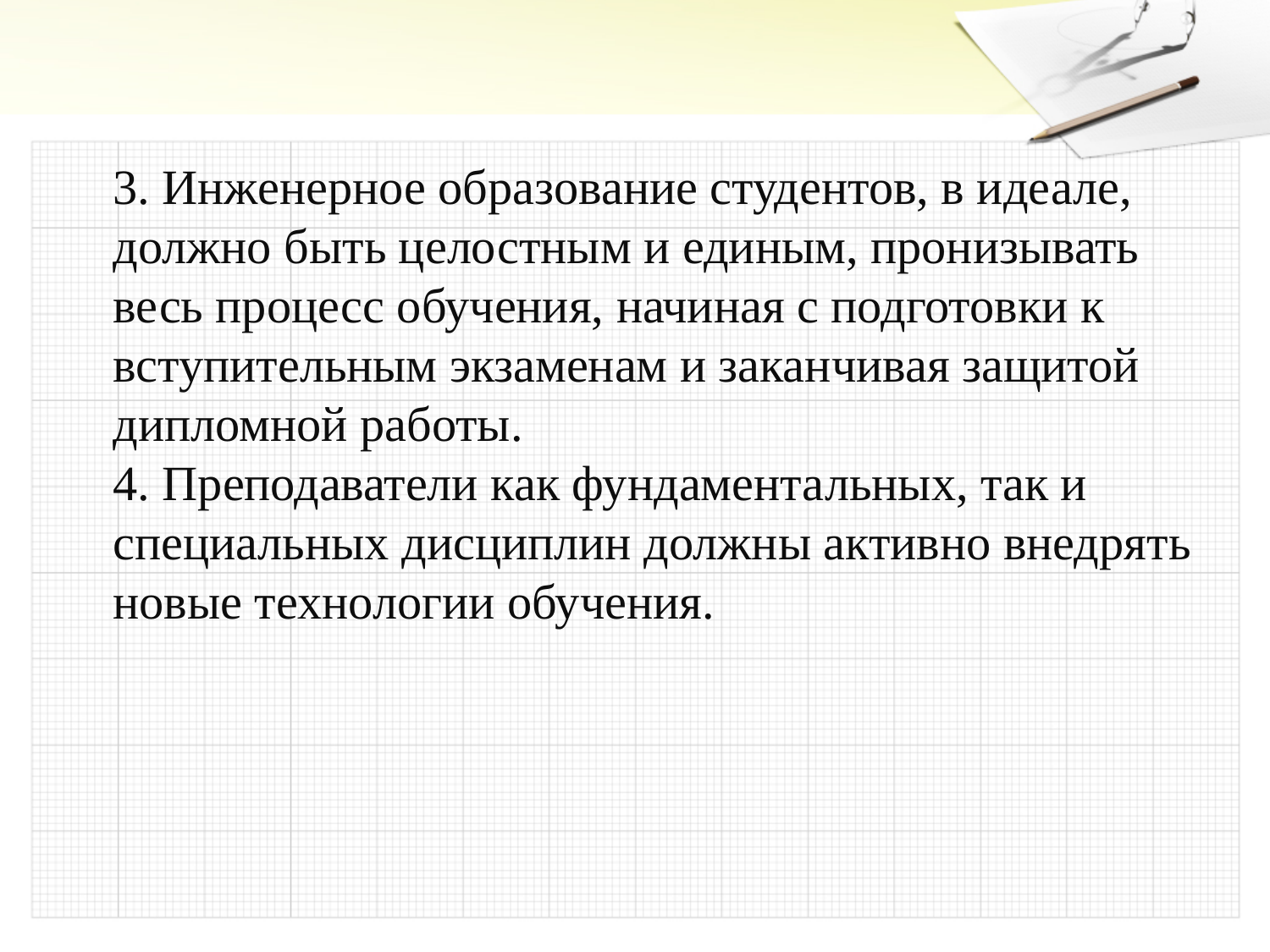

# 3. Инженерное образование студентов, в идеале, должно быть целостным и единым, пронизывать весь процесс обучения, начиная с подготовки к вступительным экзаменам и заканчивая защитой дипломной работы. 4. Преподаватели как фундаментальных, так и специальных дисциплин должны активно внедрять новые технологии обучения.